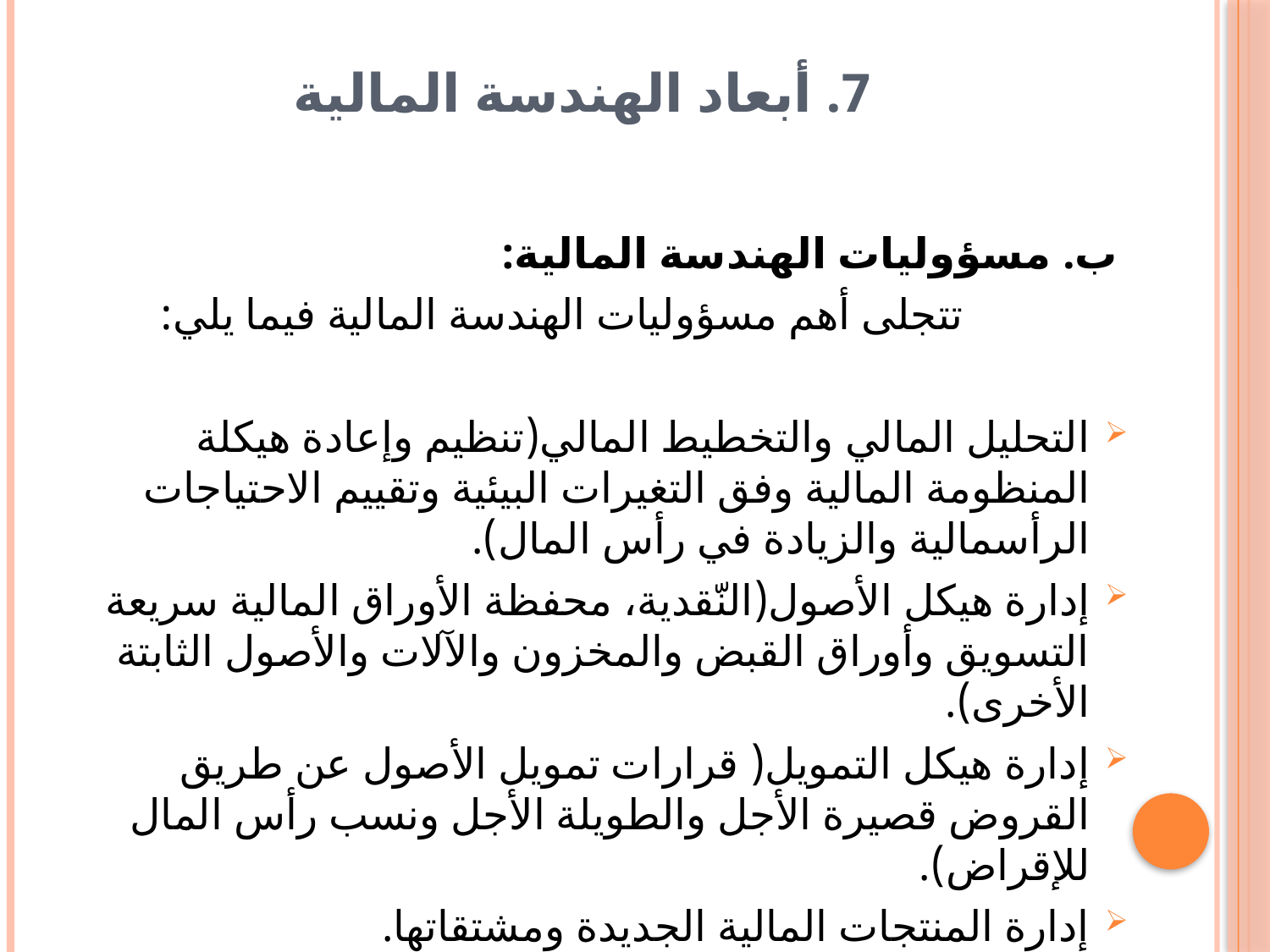

# 7. أبعاد الهندسة المالية

 ب. مسؤوليات الهندسة المالية:
               تتجلى أهم مسؤوليات الهندسة المالية فيما يلي:

التحليل المالي والتخطيط المالي(تنظيم وإعادة هيكلة المنظومة المالية وفق التغيرات البيئية وتقييم الاحتياجات الرأسمالية والزيادة في رأس المال).
إدارة هيكل الأصول(النّقدية، محفظة الأوراق المالية سريعة التسويق وأوراق القبض والمخزون والآلات والأصول الثابتة الأخرى).
إدارة هيكل التمويل( قرارات تمويل الأصول عن طريق القروض قصيرة الأجل والطويلة الأجل ونسب رأس المال للإقراض).
إدارة المنتجات المالية الجديدة ومشتقاتها.